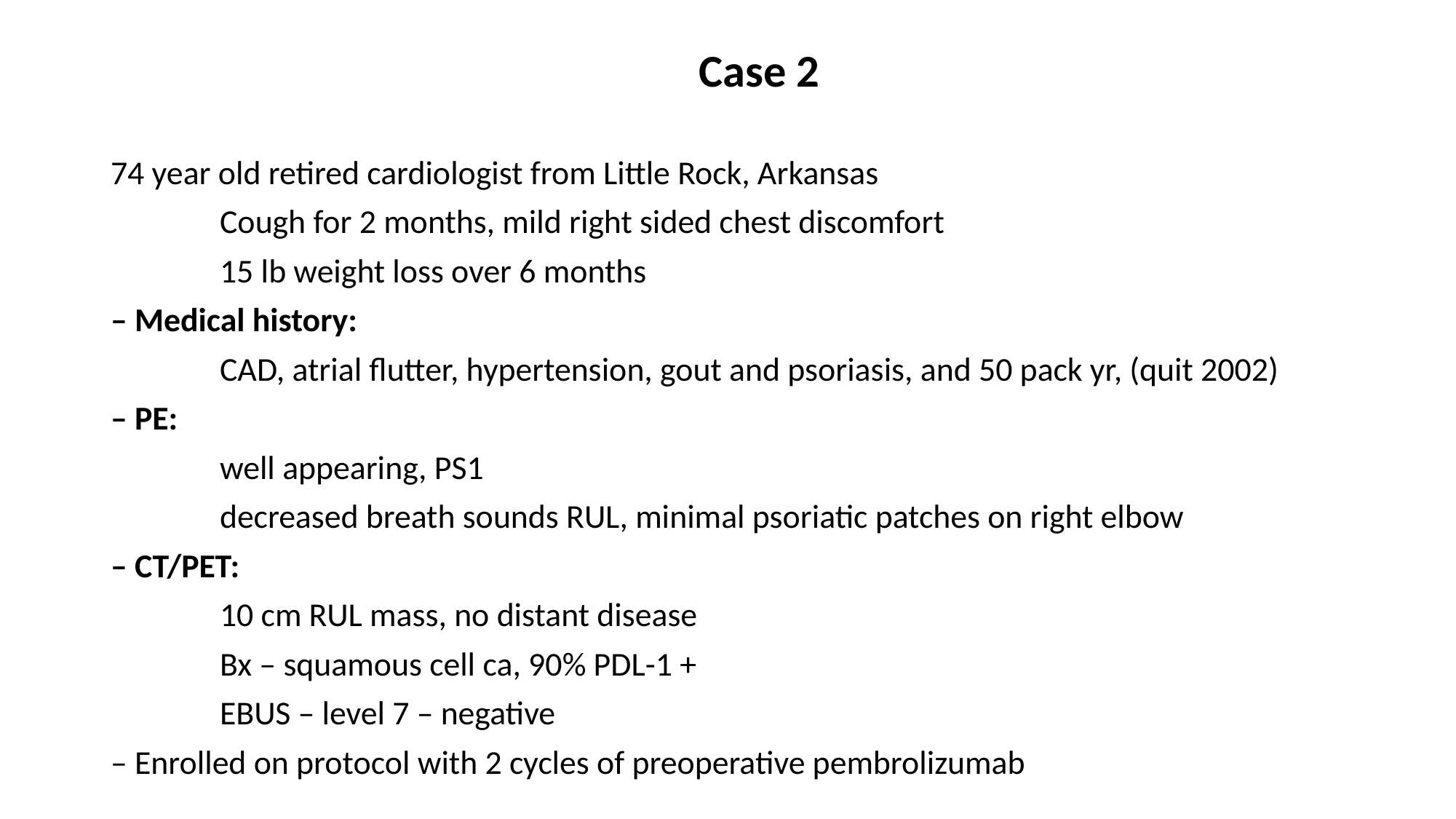

Case 2

74 year old retired cardiologist from Little Rock, Arkansas
	Cough for 2 months, mild right sided chest discomfort
	15 lb weight loss over 6 months
– Medical history:
	CAD, atrial flutter, hypertension, gout and psoriasis, and 50 pack yr, (quit 2002)
– PE:
	well appearing, PS1
	decreased breath sounds RUL, minimal psoriatic patches on right elbow
– CT/PET:
	10 cm RUL mass, no distant disease
	Bx – squamous cell ca, 90% PDL-1 +
	EBUS – level 7 – negative
– Enrolled on protocol with 2 cycles of preoperative pembrolizumab